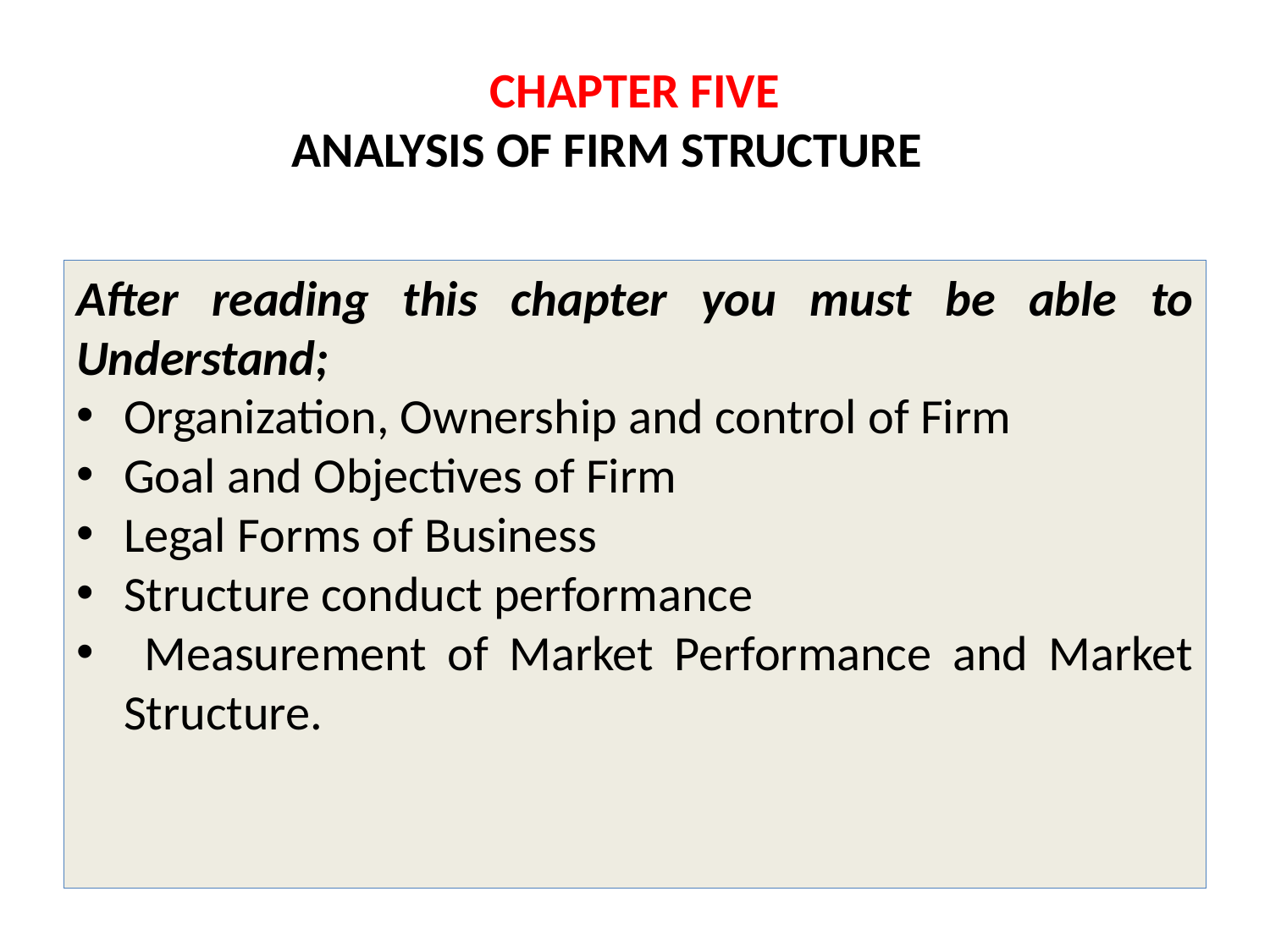

# CHAPTER FIVE ANALYSIS OF FIRM STRUCTURE
After reading this chapter you must be able to Understand;
Organization, Ownership and control of Firm
Goal and Objectives of Firm
Legal Forms of Business
Structure conduct performance
 Measurement of Market Performance and Market Structure.